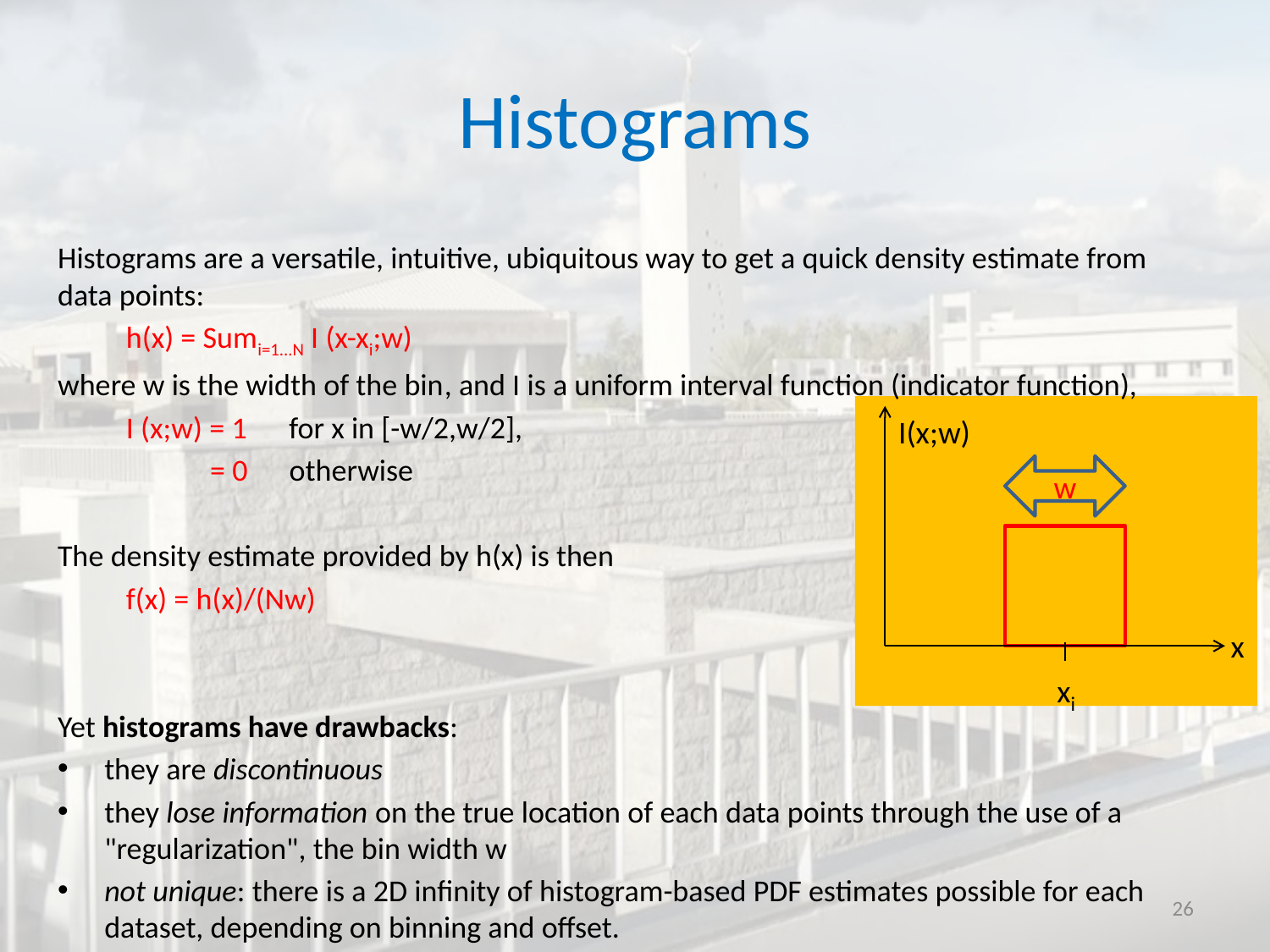

# Histograms
Histograms are a versatile, intuitive, ubiquitous way to get a quick density estimate from data points:
	h(x) = Sumi=1...N I (x-xi;w)
where w is the width of the bin, and I is a uniform interval function (indicator function),
	I (x;w) = 1      for x in [-w/2,w/2],
	            = 0      otherwise

The density estimate provided by h(x) is then
	f(x) = h(x)/(Nw)

Yet histograms have drawbacks:
they are discontinuous
they lose information on the true location of each data points through the use of a "regularization", the bin width w
not unique: there is a 2D infinity of histogram-based PDF estimates possible for each dataset, depending on binning and offset.

I(x;w)
w

x
xi
26